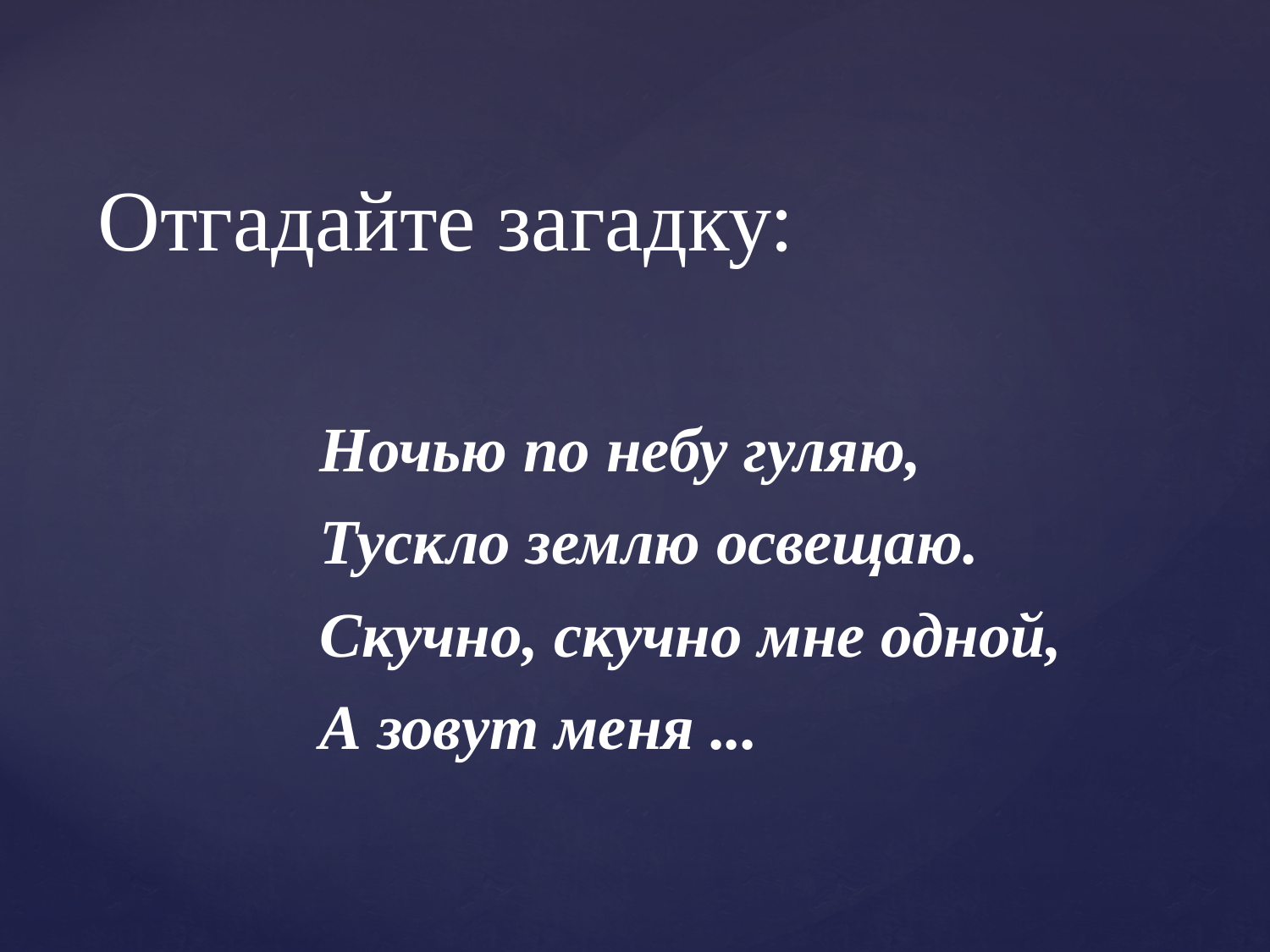

# Отгадайте загадку:
Ночью по небу гуляю,
Тускло землю освещаю.
Скучно, скучно мне одной,
А зовут меня ...